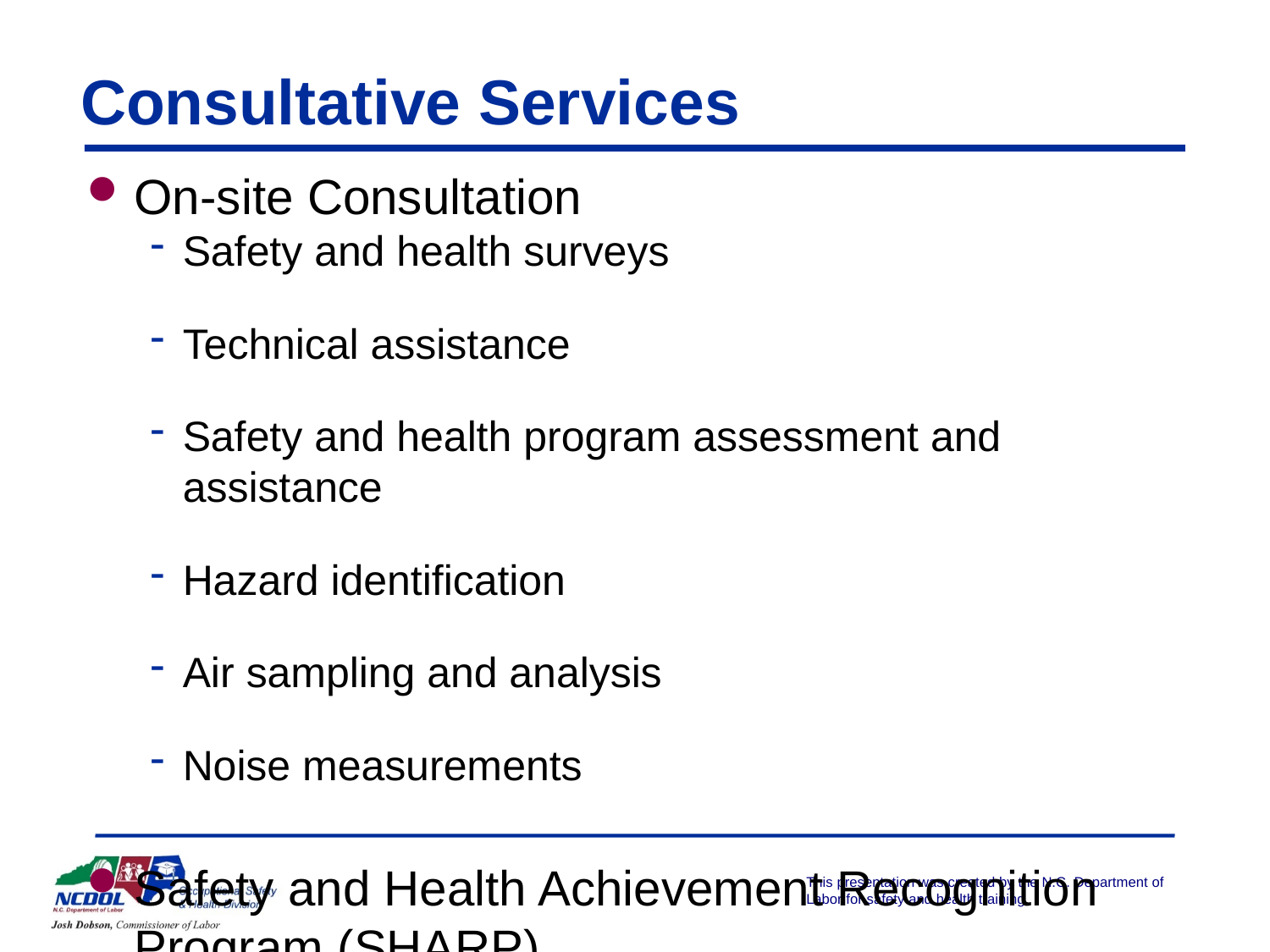

# Consultative Services
On-site Consultation
Safety and health surveys

Technical assistance

Safety and health program assessment and assistance

Hazard identification

Air sampling and analysis

Noise measurements

Safety and Health Achievement Recognition Program (SHARP)

Photo courtesy of Rodgers Builders
NCDOL Photo Library